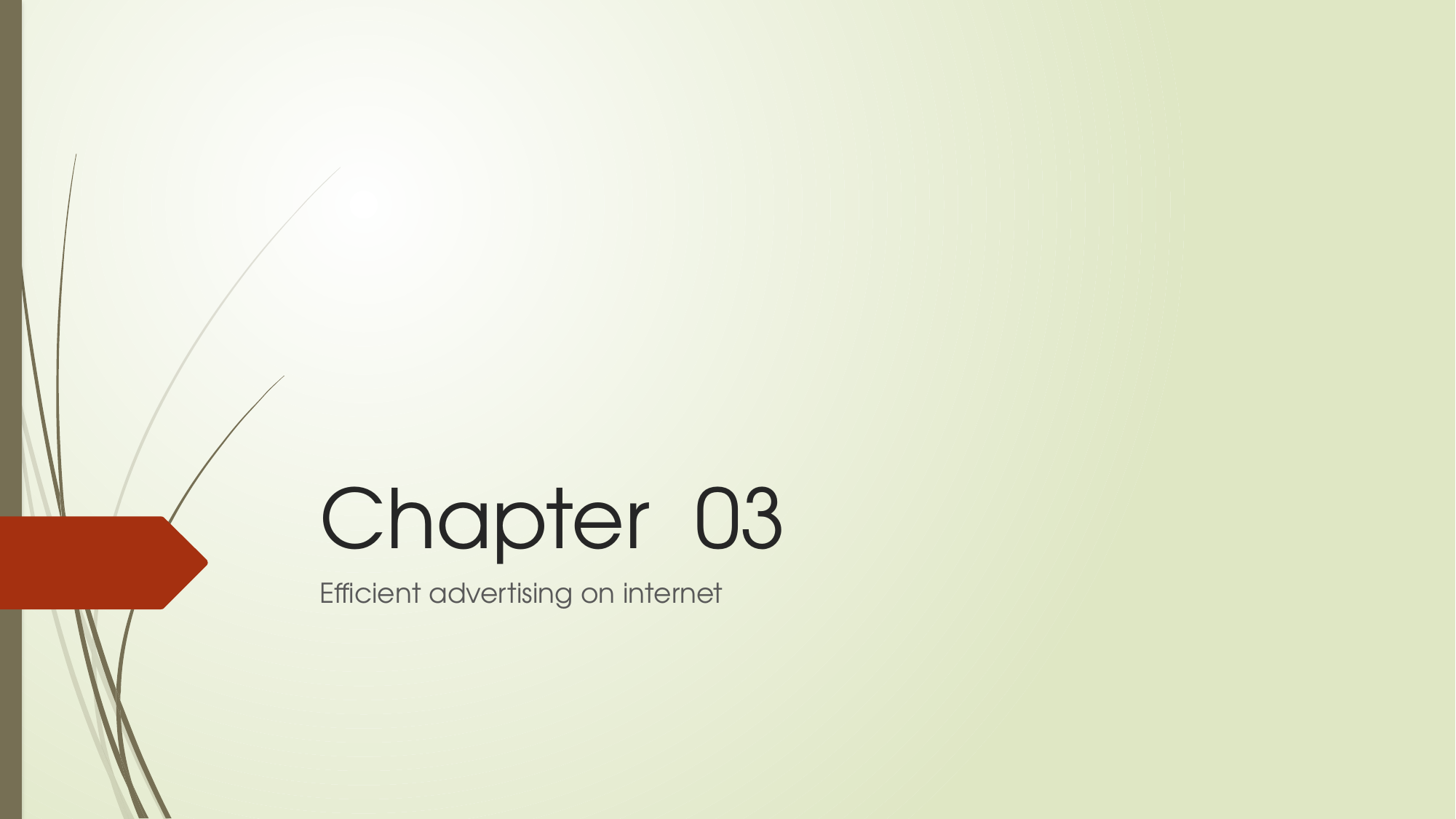

# Chapter  03
Efficient advertising on internet